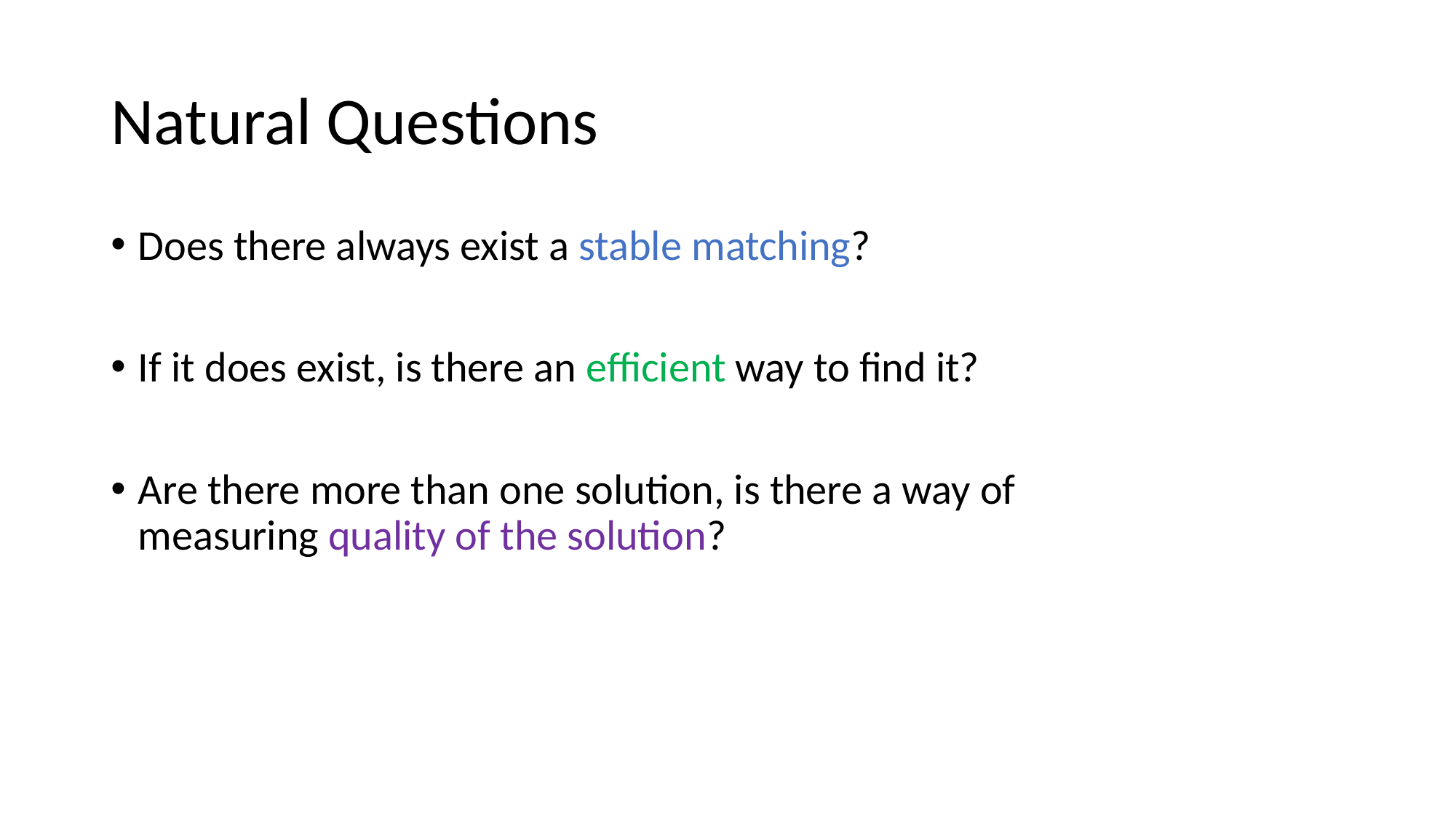

# Natural Questions
Does there always exist a stable matching?

If it does exist, is there an efficient way to find it?

Are there more than one solution, is there a way of measuring quality of the solution?